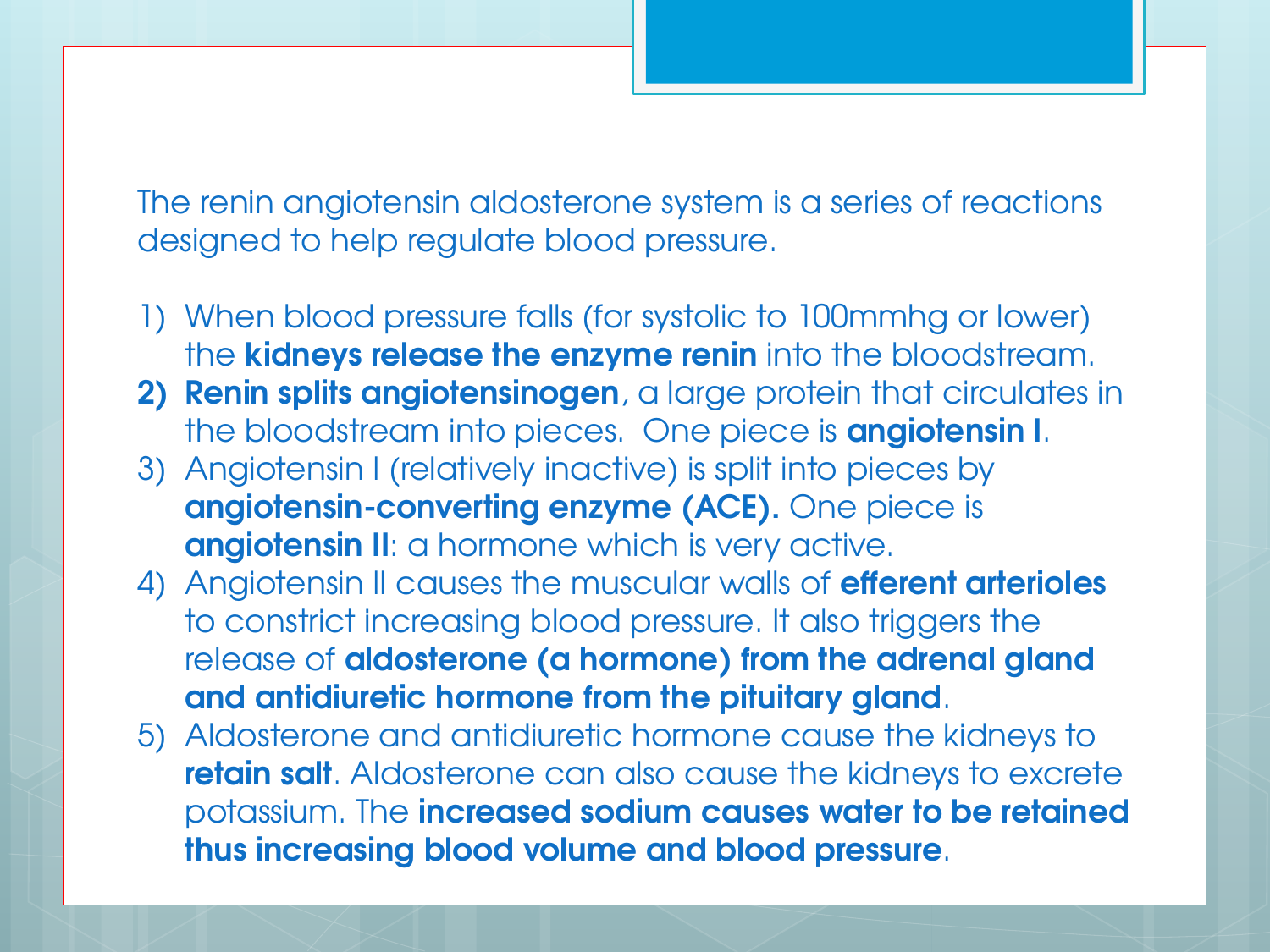

The renin angiotensin aldosterone system is a series of reactions designed to help regulate blood pressure.

When blood pressure falls (for systolic to 100mmhg or lower) the kidneys release the enzyme renin into the bloodstream.
Renin splits angiotensinogen, a large protein that circulates in the bloodstream into pieces.  One piece is angiotensin I.
Angiotensin I (relatively inactive) is split into pieces by angiotensin-converting enzyme (ACE). One piece is angiotensin II: a hormone which is very active.
Angiotensin II causes the muscular walls of efferent arterioles to constrict increasing blood pressure. It also triggers the release of aldosterone (a hormone) from the adrenal gland and antidiuretic hormone from the pituitary gland.
Aldosterone and antidiuretic hormone cause the kidneys to retain salt. Aldosterone can also cause the kidneys to excrete potassium. The increased sodium causes water to be retained thus increasing blood volume and blood pressure.